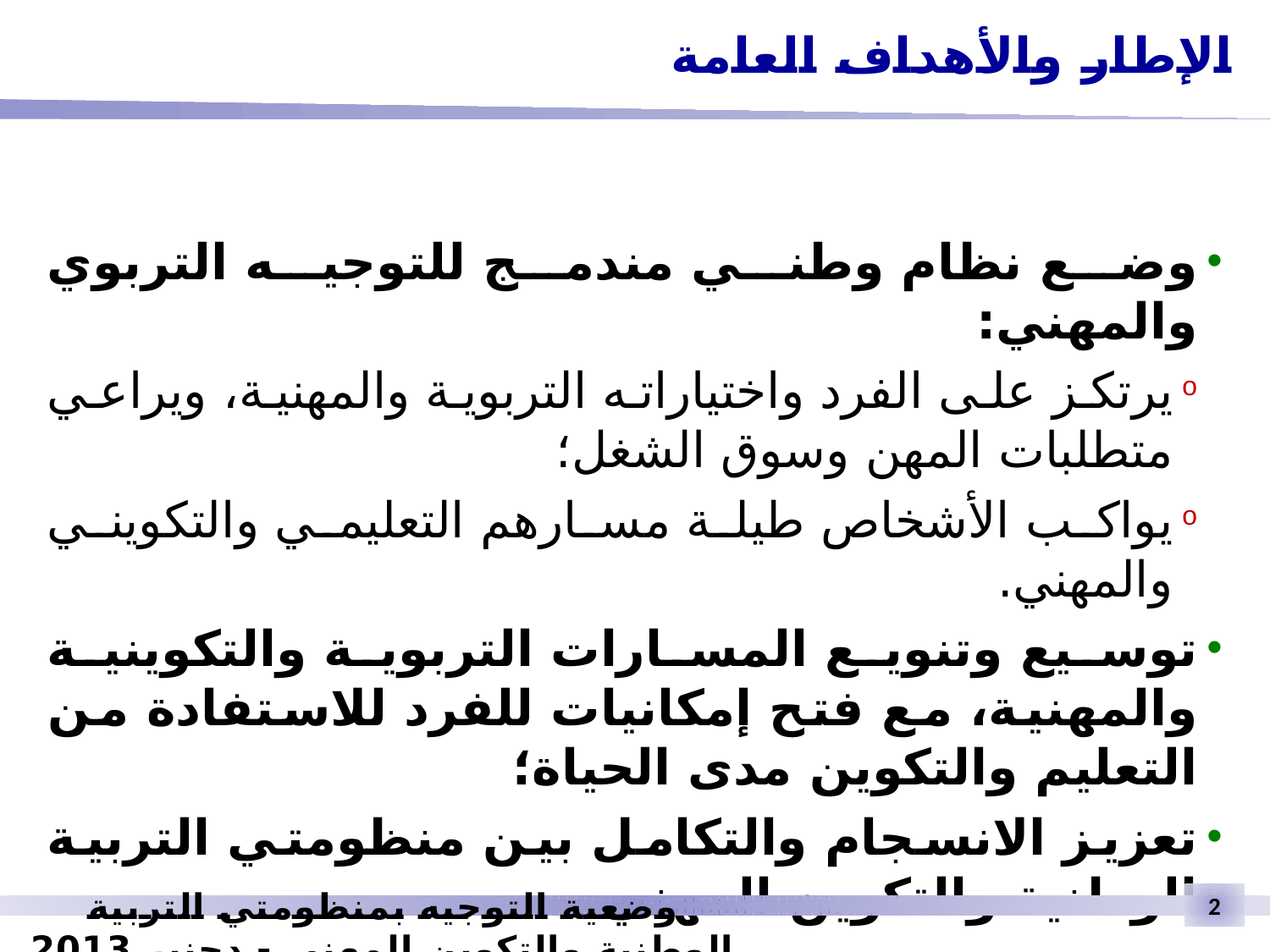

الإطار والأهداف العامة

وضع نظام وطني مندمج للتوجيه التربوي والمهني:
يرتكز على الفرد واختياراته التربوية والمهنية، ويراعي متطلبات المهن وسوق الشغل؛
يواكب الأشخاص طيلة مسارهم التعليمي والتكويني والمهني.
توسيع وتنويع المسارات التربوية والتكوينية والمهنية، مع فتح إمكانيات للفرد للاستفادة من التعليم والتكوين مدى الحياة؛
تعزيز الانسجام والتكامل بين منظومتي التربية الوطنية والتكوين المهني.
وضعية التوجيه بمنظومتي التربية الوطنية والتكوين المهني - دجنبر 2013
2